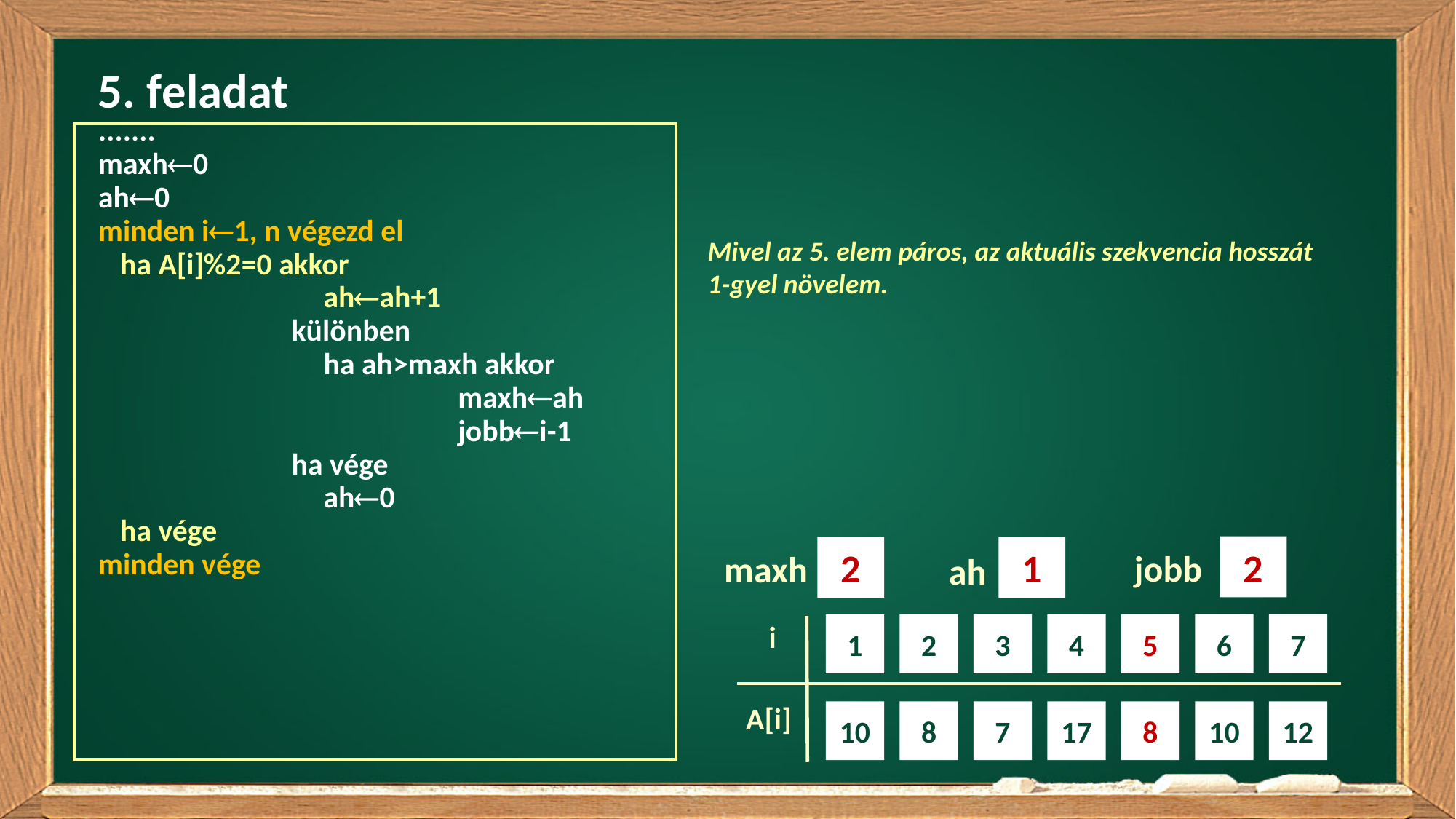

5. feladat
.......
maxh←0
ah←0
minden i←1, n végezd el
 	ha A[i]%2=0 akkor
			ah←ah+1
		különben
			ha ah>maxh akkor
 					 maxh←ah
					 jobb←i-1 			ha vége
			ah←0
	ha vége
minden vége

Mivel az 5. elem páros, az aktuális szekvencia hosszát
1-gyel növelem.
2
2
1
jobb
maxh
ah
i
1
10
2
8
3
7
4
17
5
8
6
10
7
12
A[i]